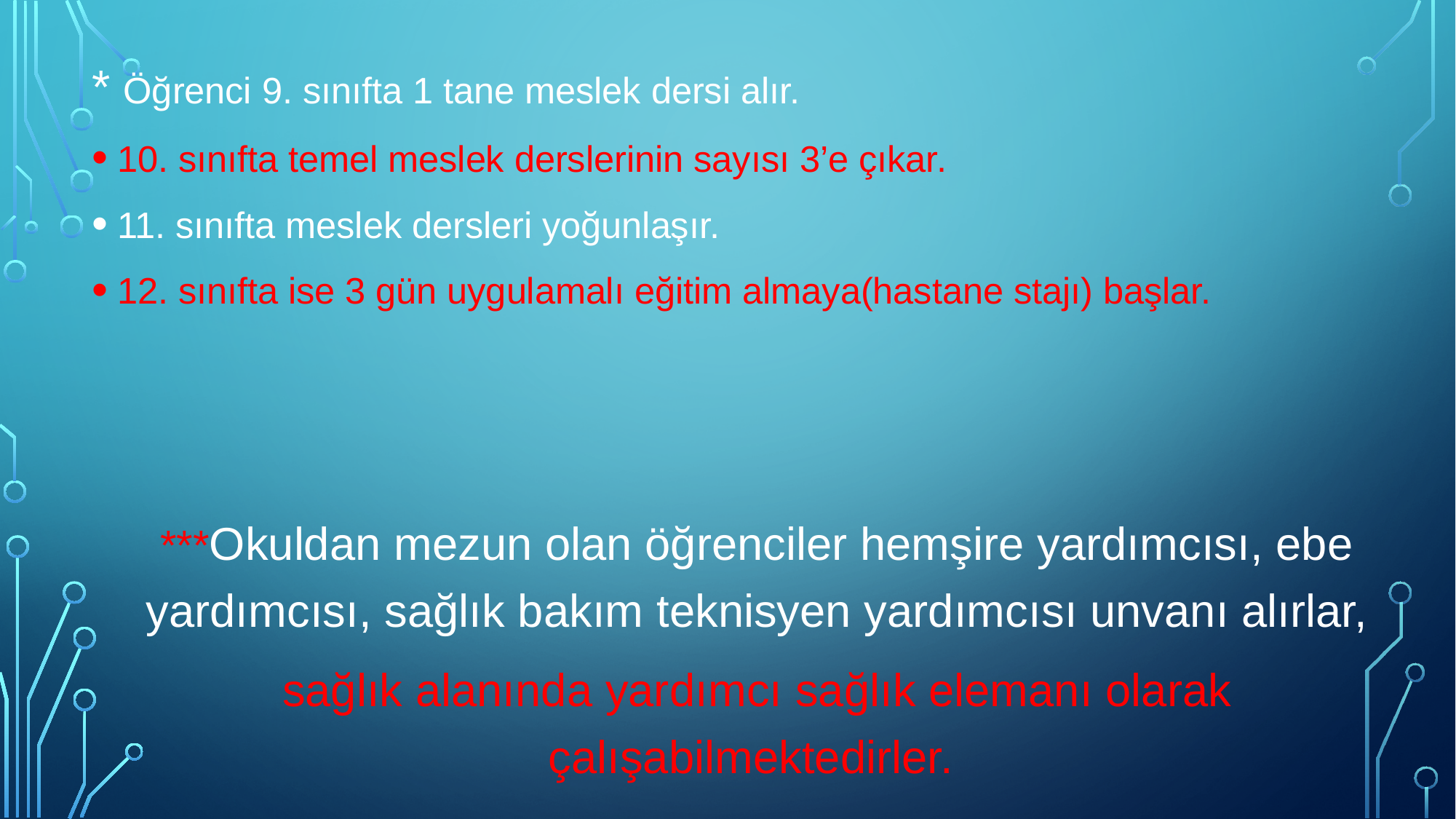

* Öğrenci 9. sınıfta 1 tane meslek dersi alır.
10. sınıfta temel meslek derslerinin sayısı 3’e çıkar.
11. sınıfta meslek dersleri yoğunlaşır.
12. sınıfta ise 3 gün uygulamalı eğitim almaya(hastane stajı) başlar.

***Okuldan mezun olan öğrenciler hemşire yardımcısı, ebe yardımcısı, sağlık bakım teknisyen yardımcısı unvanı alırlar,
sağlık alanında yardımcı sağlık elemanı olarak çalışabilmektedirler.